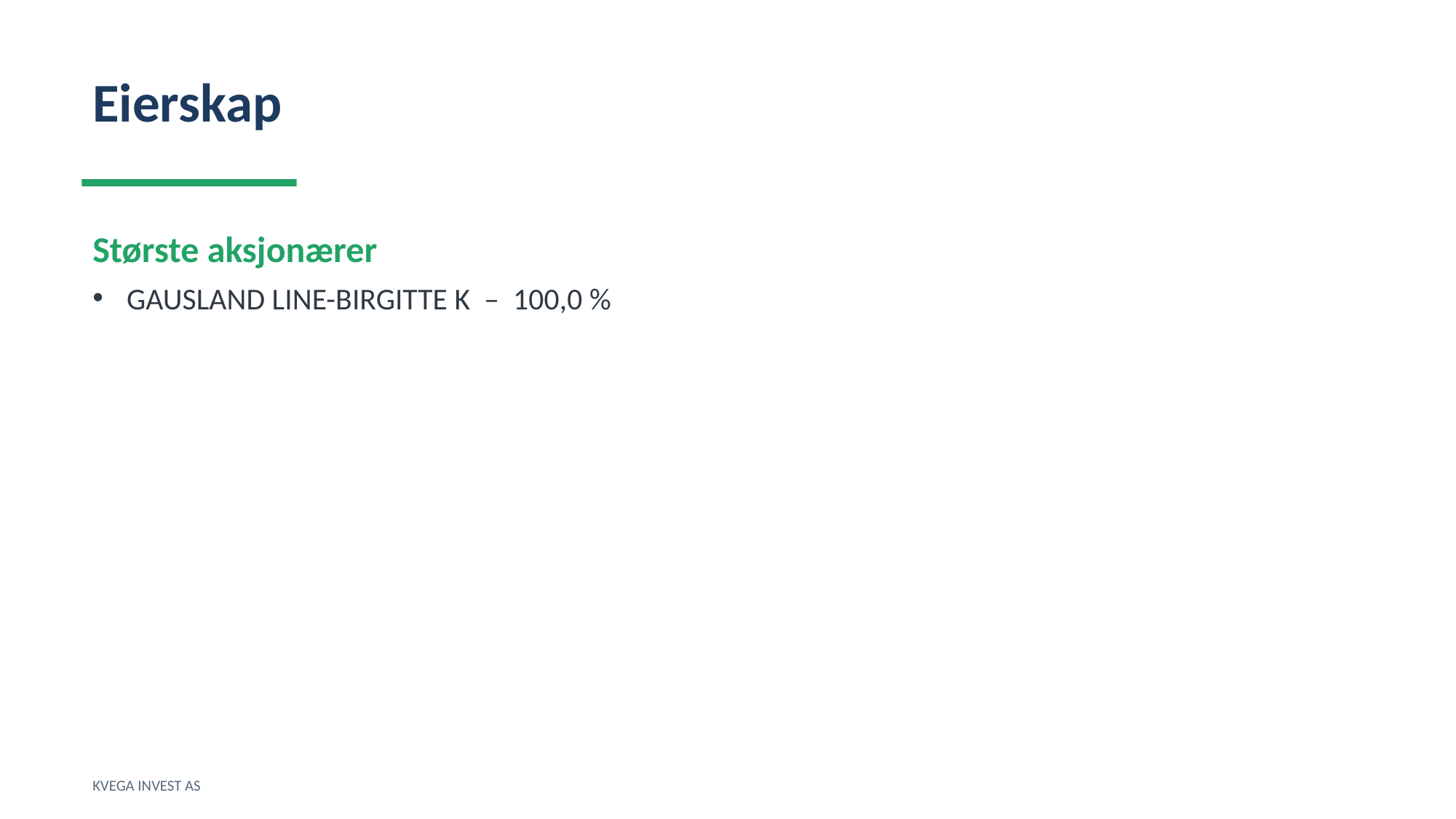

Eierskap

Største aksjonærer
GAUSLAND LINE-BIRGITTE K  –  100,0 %
KVEGA INVEST AS